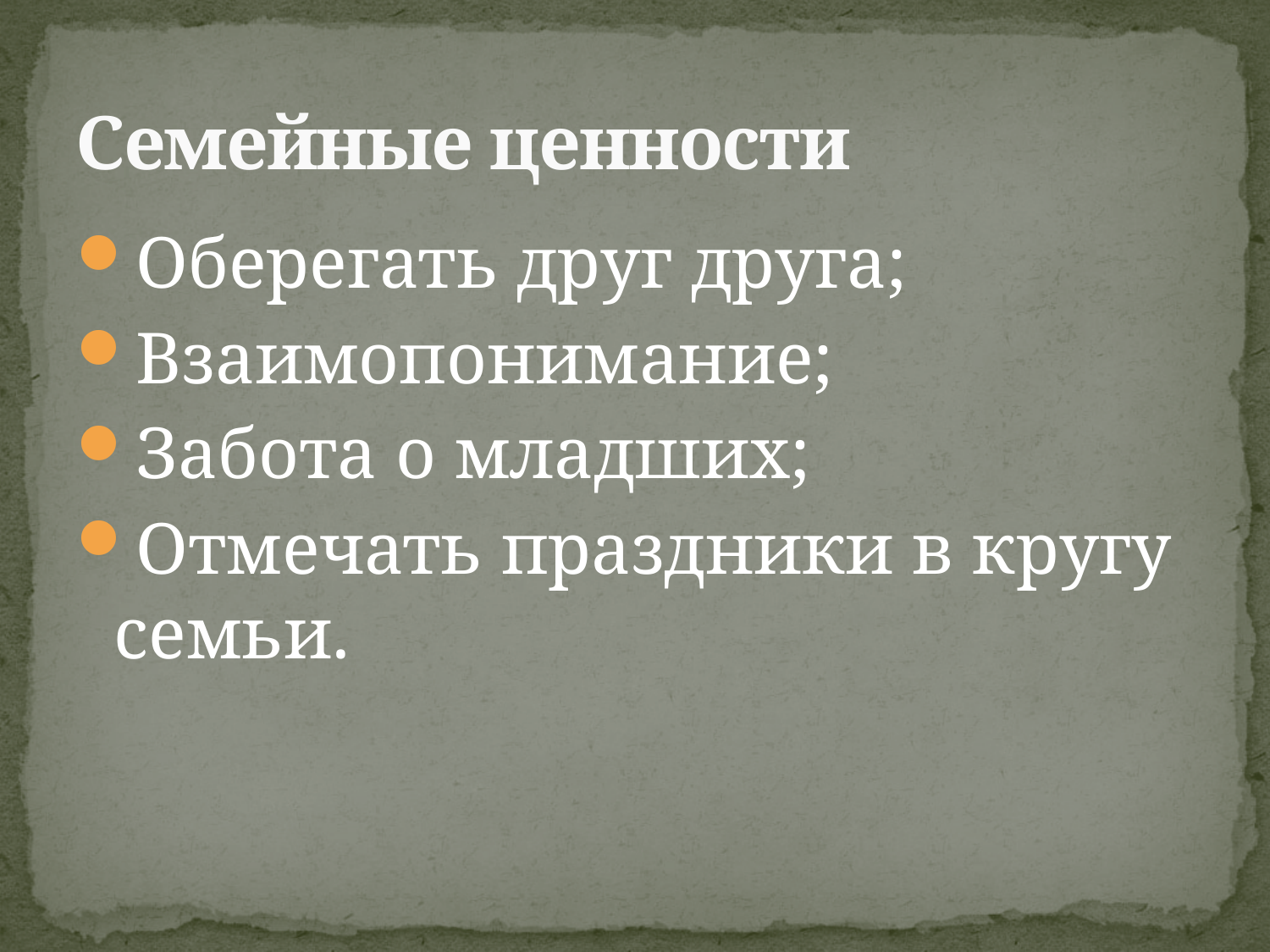

# Семейные ценности
Оберегать друг друга;
Взаимопонимание;
Забота о младших;
Отмечать праздники в кругу семьи.